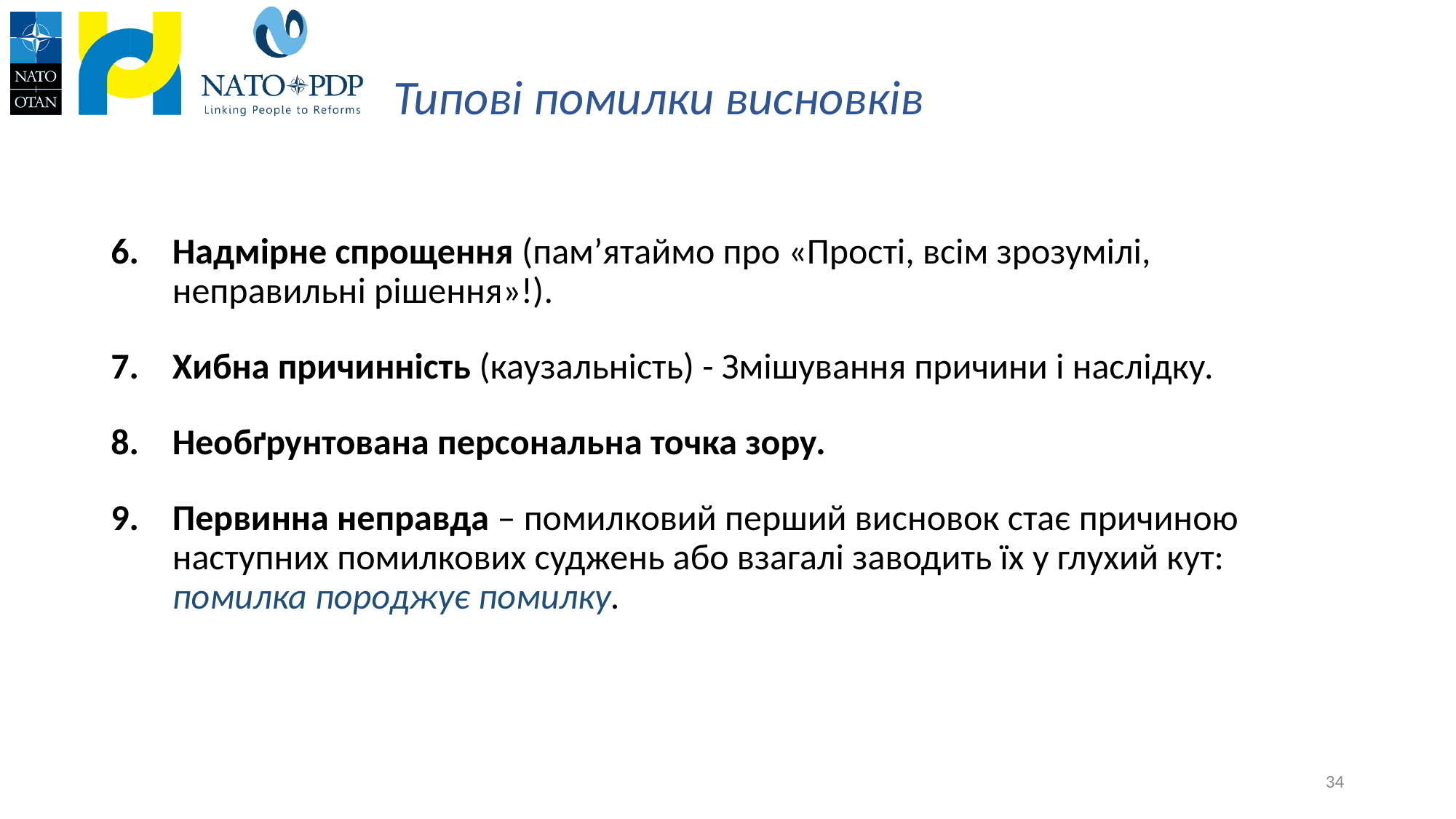

# Типові помилки висновків
Надмірне спрощення (пам’ятаймо про «Прості, всім зрозумілі, неправильні рішення»!).
Хибна причинність (каузальність) - Змішування причини і наслідку.
Необґрунтована персональна точка зору.
Первинна неправда – помилковий перший висновок стає причиною наступних помилкових суджень або взагалі заводить їх у глухий кут: помилка породжує помилку.
34